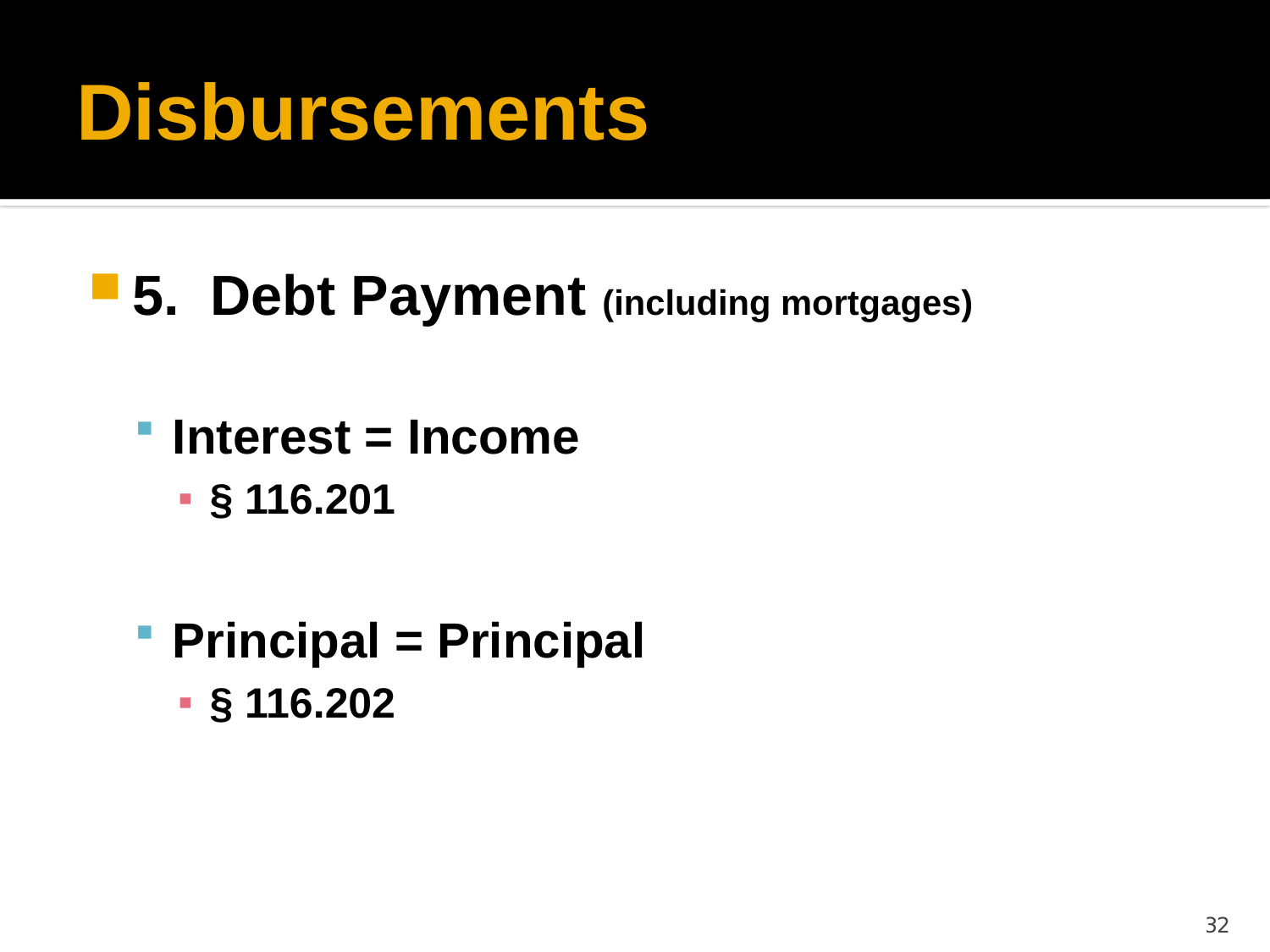

# Disbursements
5.  Debt Payment (including mortgages)

Interest = Income
§ 116.201

Principal = Principal
§ 116.202

32